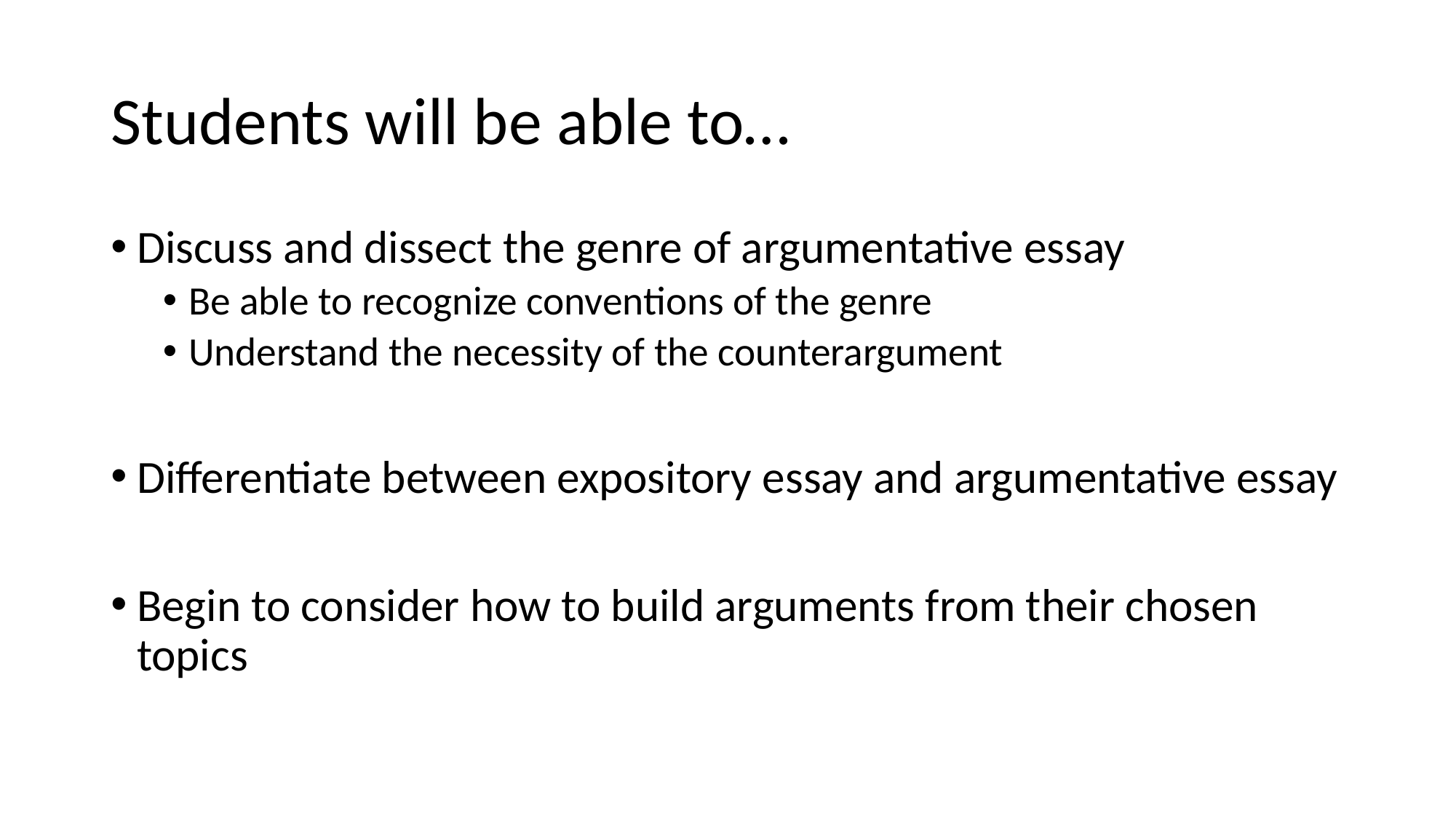

# Students will be able to…
Discuss and dissect the genre of argumentative essay
Be able to recognize conventions of the genre
Understand the necessity of the counterargument

Differentiate between expository essay and argumentative essay

Begin to consider how to build arguments from their chosen topics